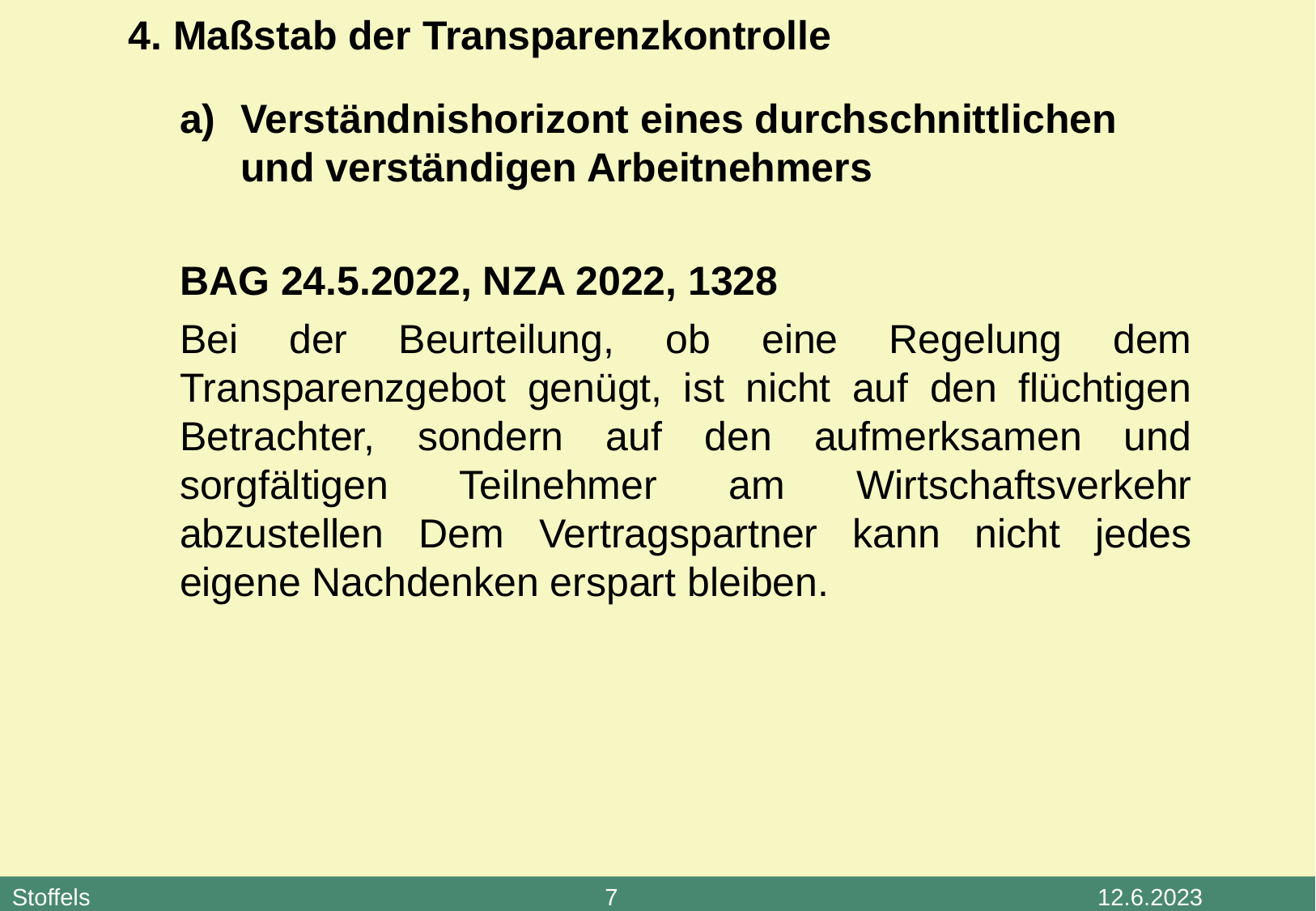

4. Maßstab der Transparenzkontrolle
Verständnishorizont eines durchschnittlichen und verständigen Arbeitnehmers

BAG 24.5.2022, NZA 2022, 1328
Bei der Beurteilung, ob eine Regelung dem Transparenzgebot genügt, ist nicht auf den flüchtigen Betrachter, sondern auf den aufmerksamen und sorgfältigen Teilnehmer am Wirtschaftsverkehr abzustellen Dem Vertragspartner kann nicht jedes eigene Nachdenken erspart bleiben.